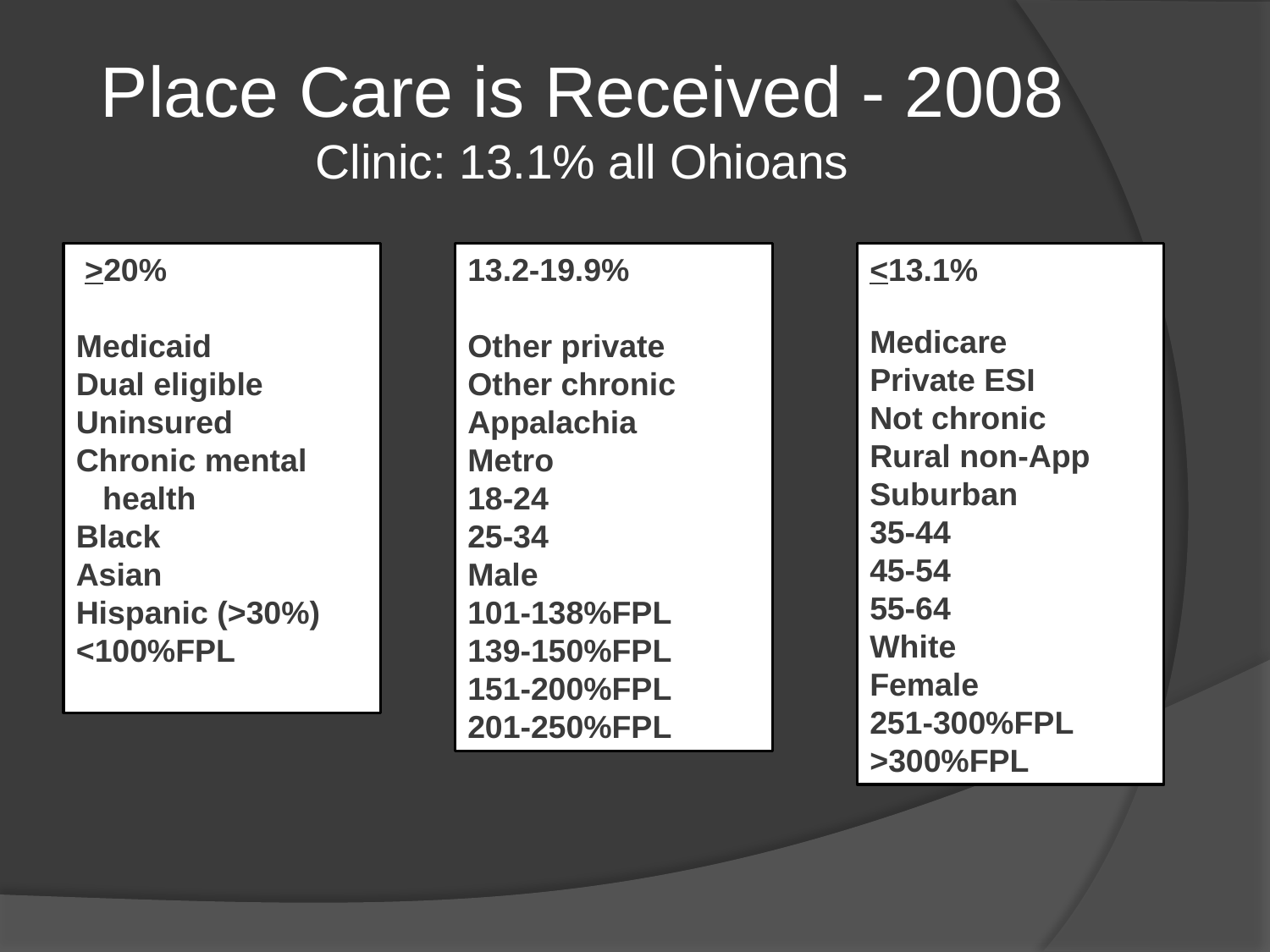

# Place Care is Received - 2008 Clinic: 13.1% all Ohioans
 >20%

Medicaid
Dual eligible
Uninsured
Chronic mental
   health
Black
Asian
Hispanic (>30%)
<100%FPL

13.2-19.9%

Other private
Other chronic
Appalachia
Metro
18-24
25-34
Male
101-138%FPL
139-150%FPL
151-200%FPL
201-250%FPL
<13.1%

Medicare
Private ESI
Not chronic
Rural non-App
Suburban
35-44
45-54
55-64
White
Female
251-300%FPL
>300%FPL